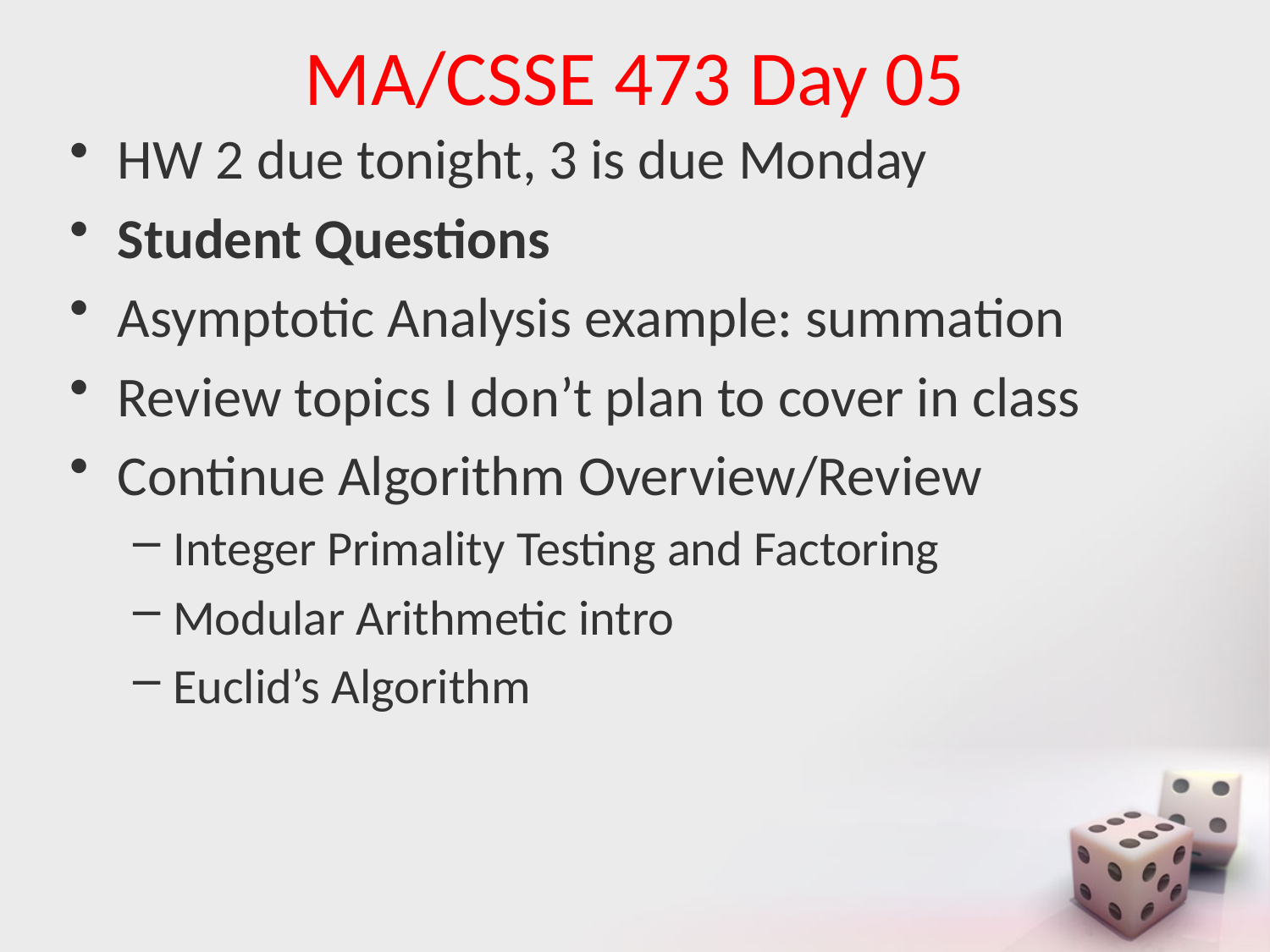

# MA/CSSE 473 Day 05
HW 2 due tonight, 3 is due Monday
Student Questions
Asymptotic Analysis example: summation
Review topics I don’t plan to cover in class
Continue Algorithm Overview/Review
Integer Primality Testing and Factoring
Modular Arithmetic intro
Euclid’s Algorithm